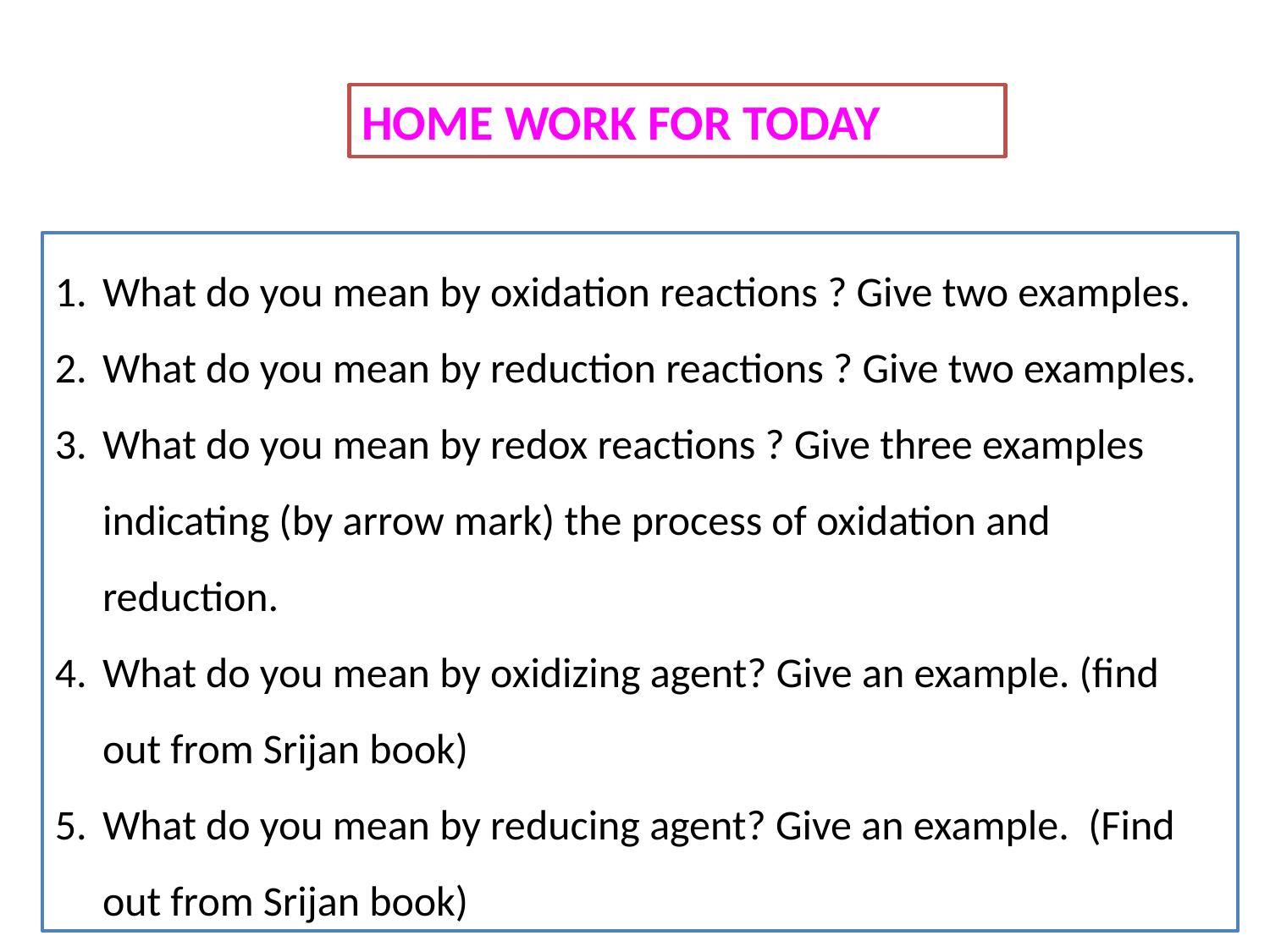

HOME WORK FOR TODAY
What do you mean by oxidation reactions ? Give two examples.
What do you mean by reduction reactions ? Give two examples.
What do you mean by redox reactions ? Give three examples indicating (by arrow mark) the process of oxidation and reduction.
What do you mean by oxidizing agent? Give an example. (find out from Srijan book)
What do you mean by reducing agent? Give an example.  (Find out from Srijan book)